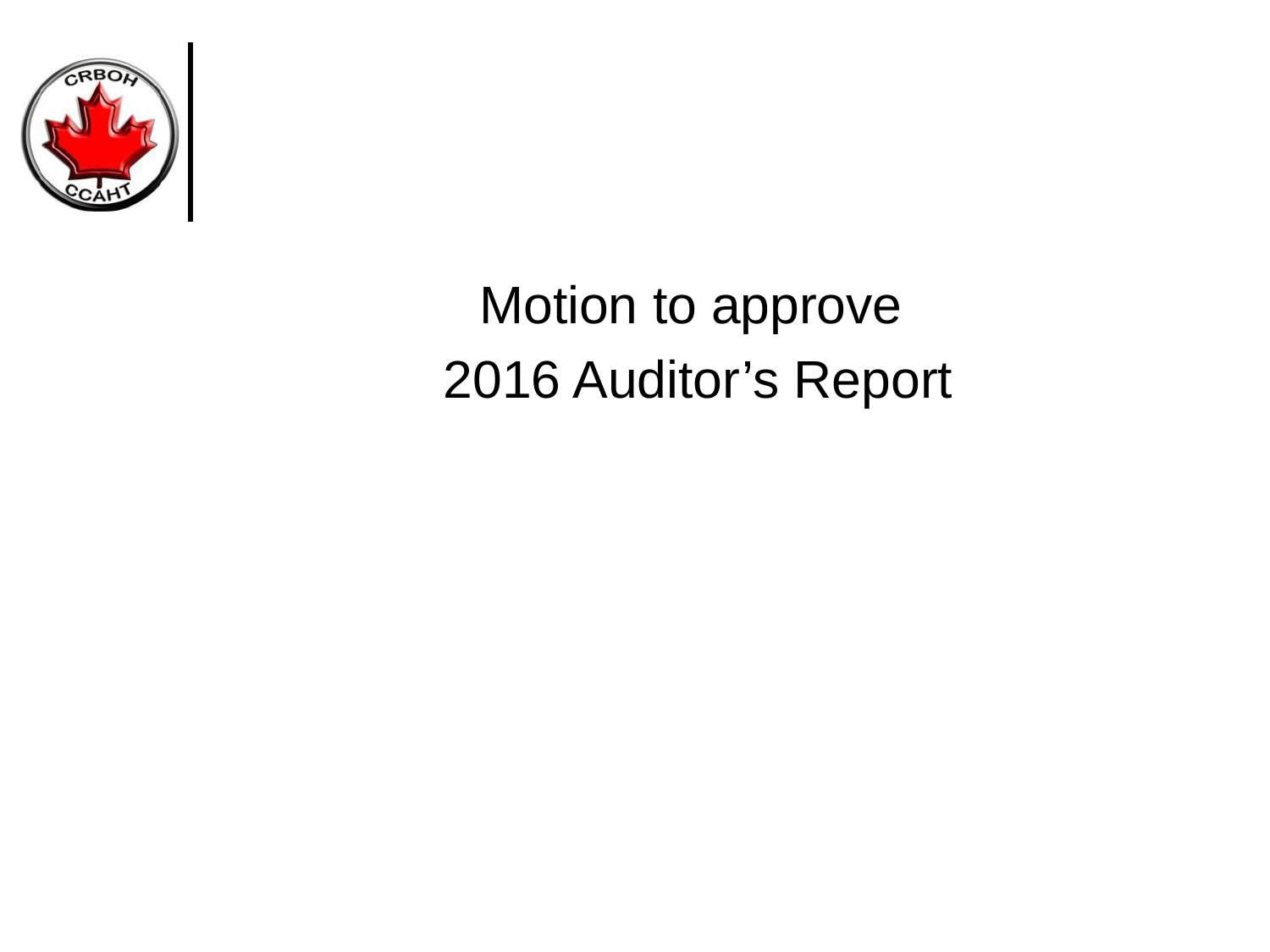

#
Motion to approve
2016 Auditor’s Report